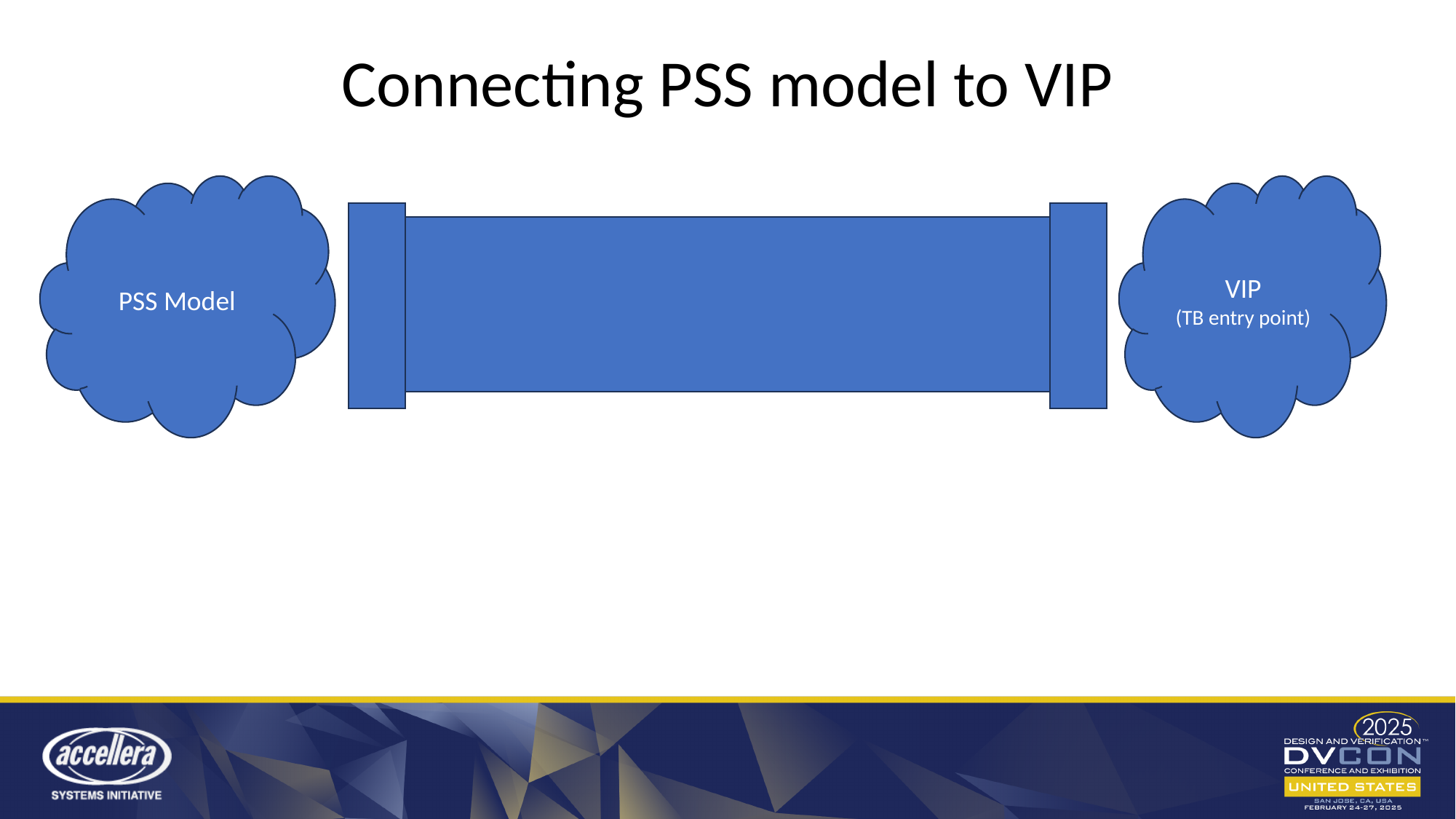

# Connecting PSS model to VIP
PSS Model
VIP
(TB entry point)